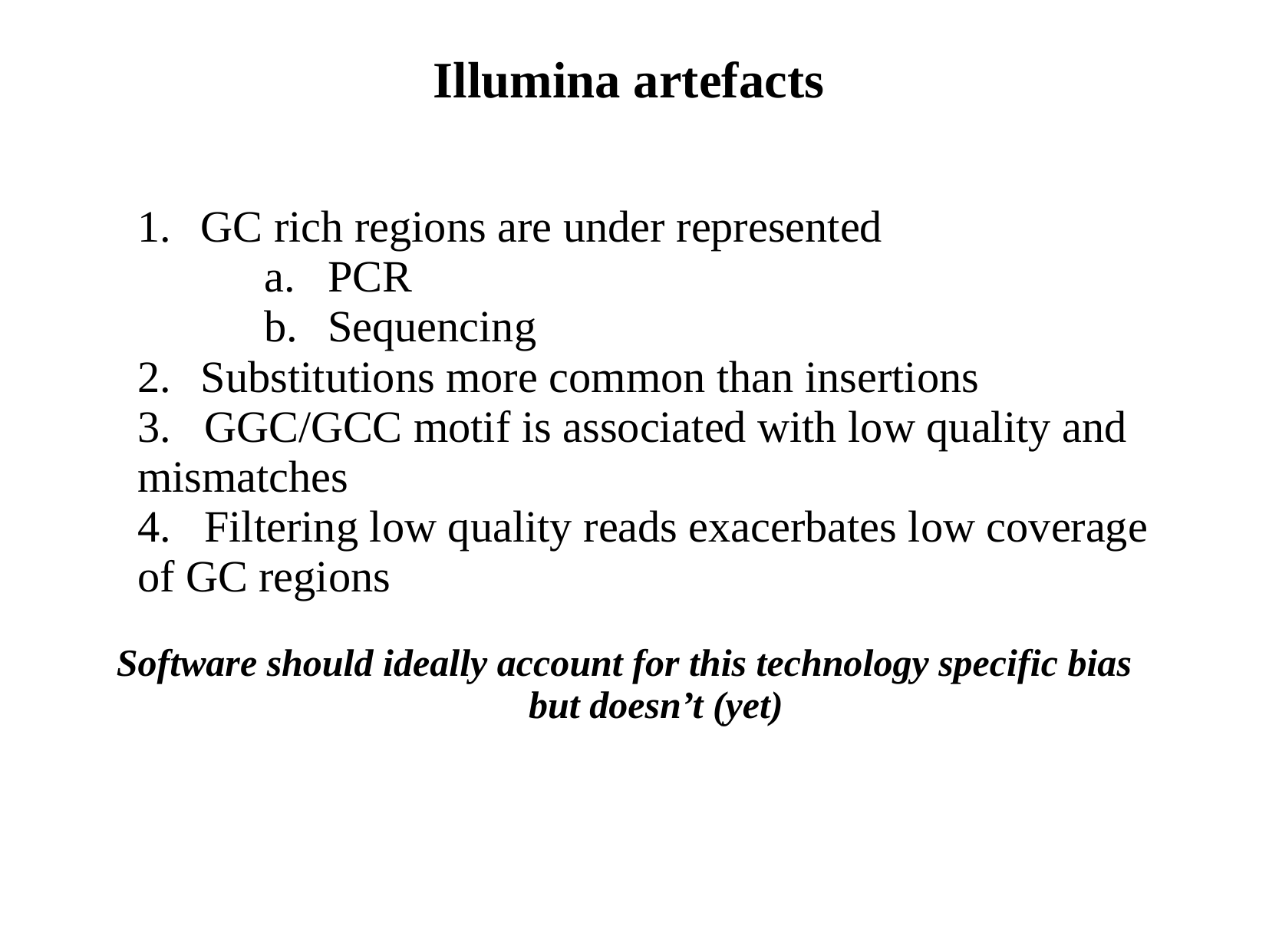

Illumina artefacts
GC rich regions are under represented
PCR
Sequencing
Substitutions more common than insertions
3.   GGC/GCC motif is associated with low quality and mismatches
4.   Filtering low quality reads exacerbates low coverage of GC regions
Software should ideally account for this technology specific bias but doesn’t (yet)